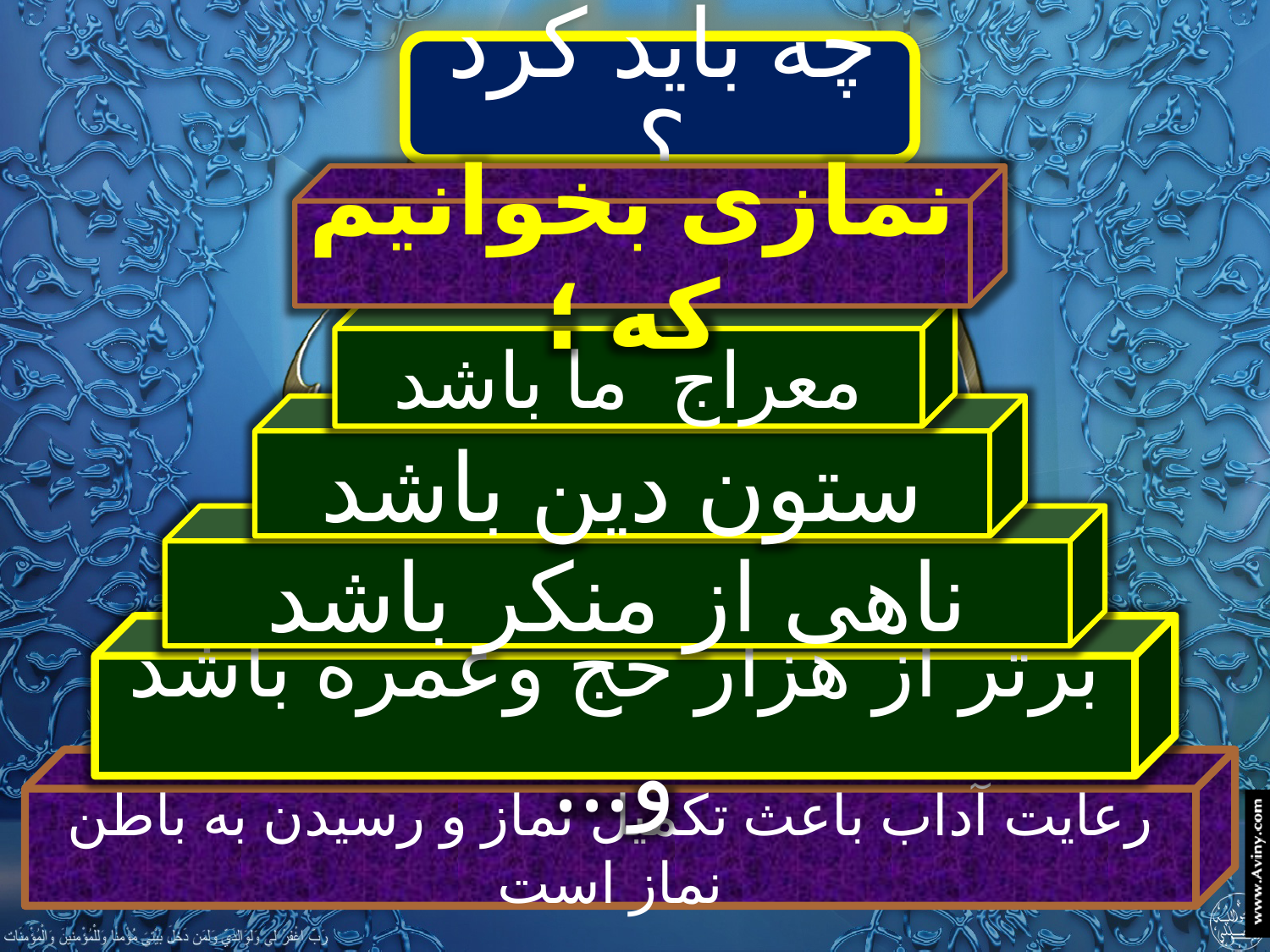

چه باید کرد ؟
نمازی بخوانیم که ؛
معراج  ما باشد
ستون دین باشد
ناهی از منکر باشد

برتر از هزار حج وعمره باشد و...
رعایت آداب باعث تکمیل نماز و رسیدن به باطن نماز است